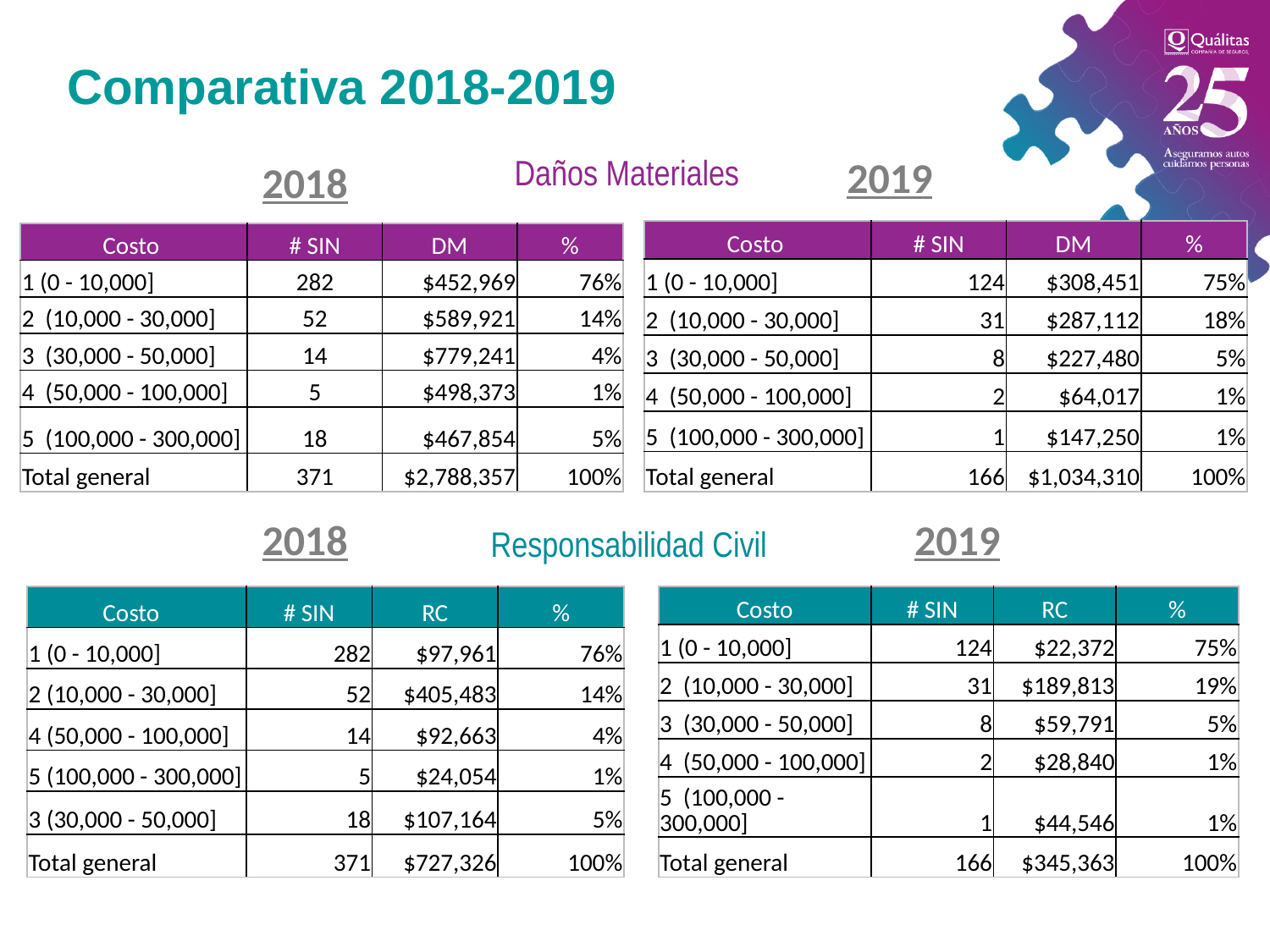

Comparativa 2018-2019
Daños Materiales
2019
2018
| Costo | # SIN | DM | % |
| --- | --- | --- | --- |
| 1 (0 - 10,000] | 124 | $308,451 | 75% |
| 2 (10,000 - 30,000] | 31 | $287,112 | 18% |
| 3 (30,000 - 50,000] | 8 | $227,480 | 5% |
| 4 (50,000 - 100,000] | 2 | $64,017 | 1% |
| 5 (100,000 - 300,000] | 1 | $147,250 | 1% |
| Total general | 166 | $1,034,310 | 100% |
| Costo | # SIN | DM | % |
| --- | --- | --- | --- |
| 1 (0 - 10,000] | 282 | $452,969 | 76% |
| 2 (10,000 - 30,000] | 52 | $589,921 | 14% |
| 3 (30,000 - 50,000] | 14 | $779,241 | 4% |
| 4 (50,000 - 100,000] | 5 | $498,373 | 1% |
| 5 (100,000 - 300,000] | 18 | $467,854 | 5% |
| Total general | 371 | $2,788,357 | 100% |
2018
2019
Responsabilidad Civil
| Costo | # SIN | RC | % |
| --- | --- | --- | --- |
| 1 (0 - 10,000] | 124 | $22,372 | 75% |
| 2 (10,000 - 30,000] | 31 | $189,813 | 19% |
| 3 (30,000 - 50,000] | 8 | $59,791 | 5% |
| 4 (50,000 - 100,000] | 2 | $28,840 | 1% |
| 5 (100,000 - 300,000] | 1 | $44,546 | 1% |
| Total general | 166 | $345,363 | 100% |
| Costo | # SIN | RC | % |
| --- | --- | --- | --- |
| 1 (0 - 10,000] | 282 | $97,961 | 76% |
| 2 (10,000 - 30,000] | 52 | $405,483 | 14% |
| 4 (50,000 - 100,000] | 14 | $92,663 | 4% |
| 5 (100,000 - 300,000] | 5 | $24,054 | 1% |
| 3 (30,000 - 50,000] | 18 | $107,164 | 5% |
| Total general | 371 | $727,326 | 100% |